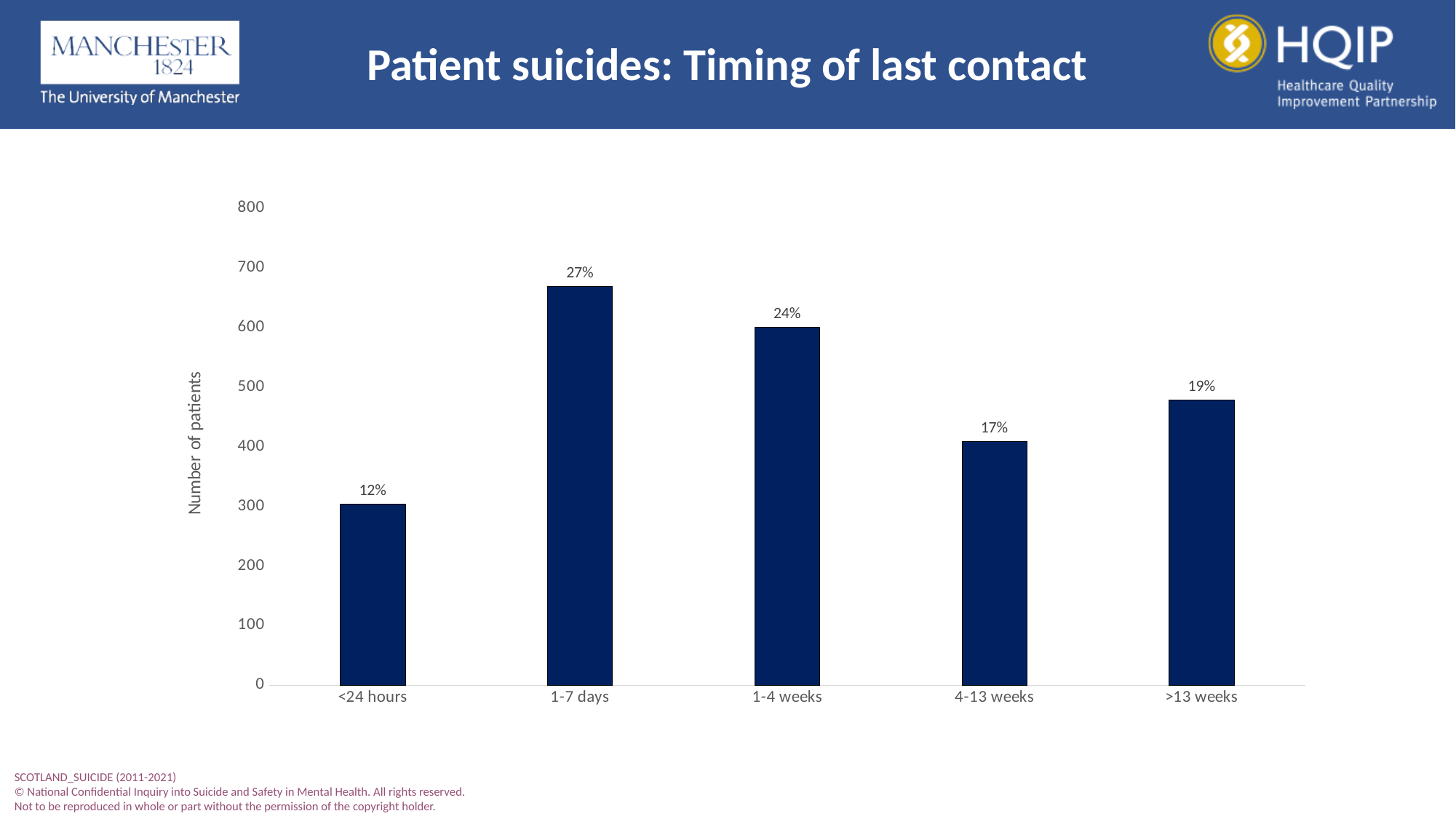

Patient suicides: Timing of last contact

### Chart

| Category | no |
|---|---|
| <24 hours | 304.0 |
| 1-7 days | 669.0 |
| 1-4 weeks | 601.0 |
| 4-13 weeks | 409.0 |
| >13 weeks | 478.0 |
SCOTLAND_SUICIDE (2011-2021)
© National Confidential Inquiry into Suicide and Safety in Mental Health. All rights reserved.
Not to be reproduced in whole or part without the permission of the copyright holder.